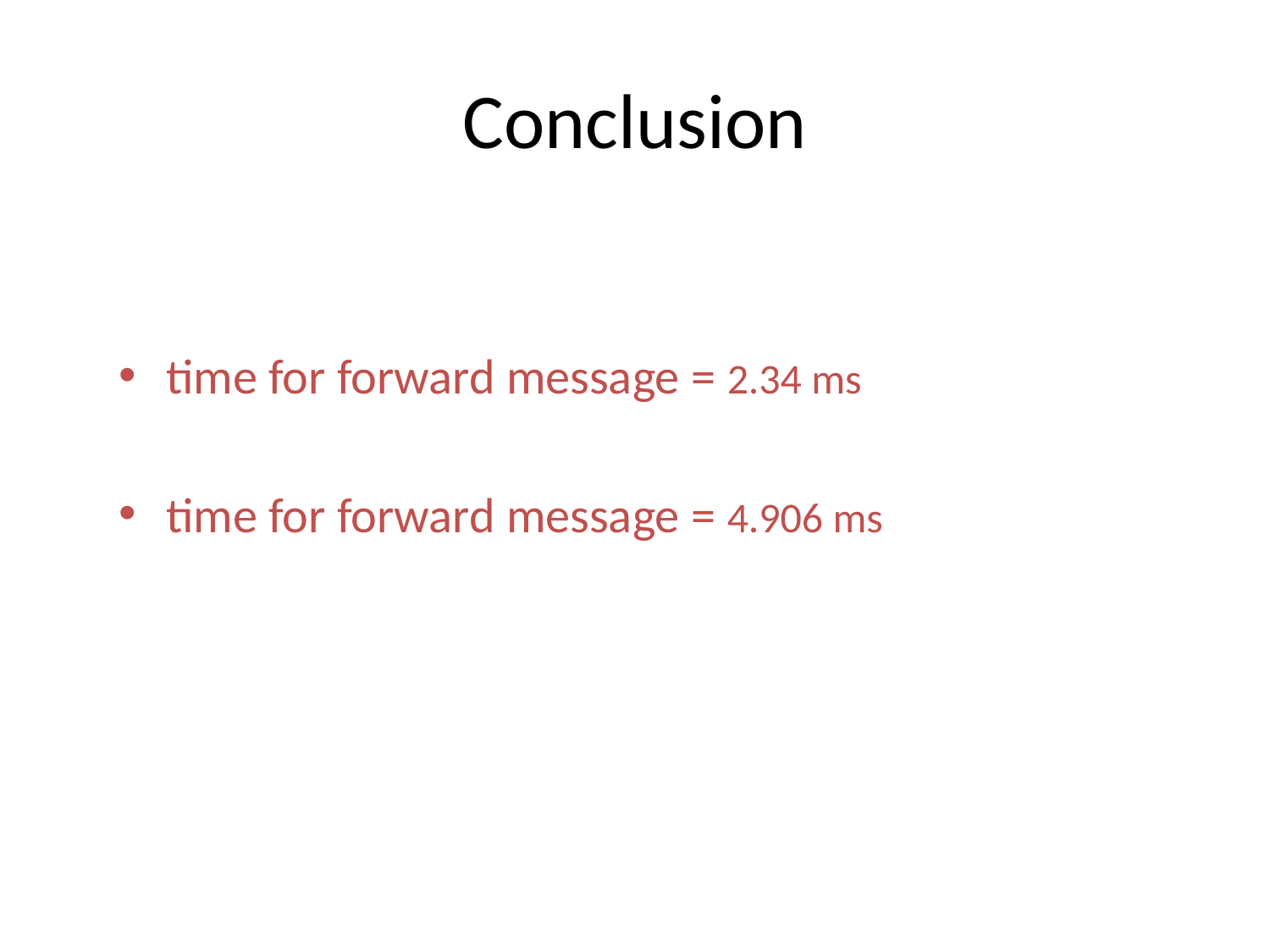

# Conclusion
time for forward message = 2.34 ms

time for forward message = 4.906 ms